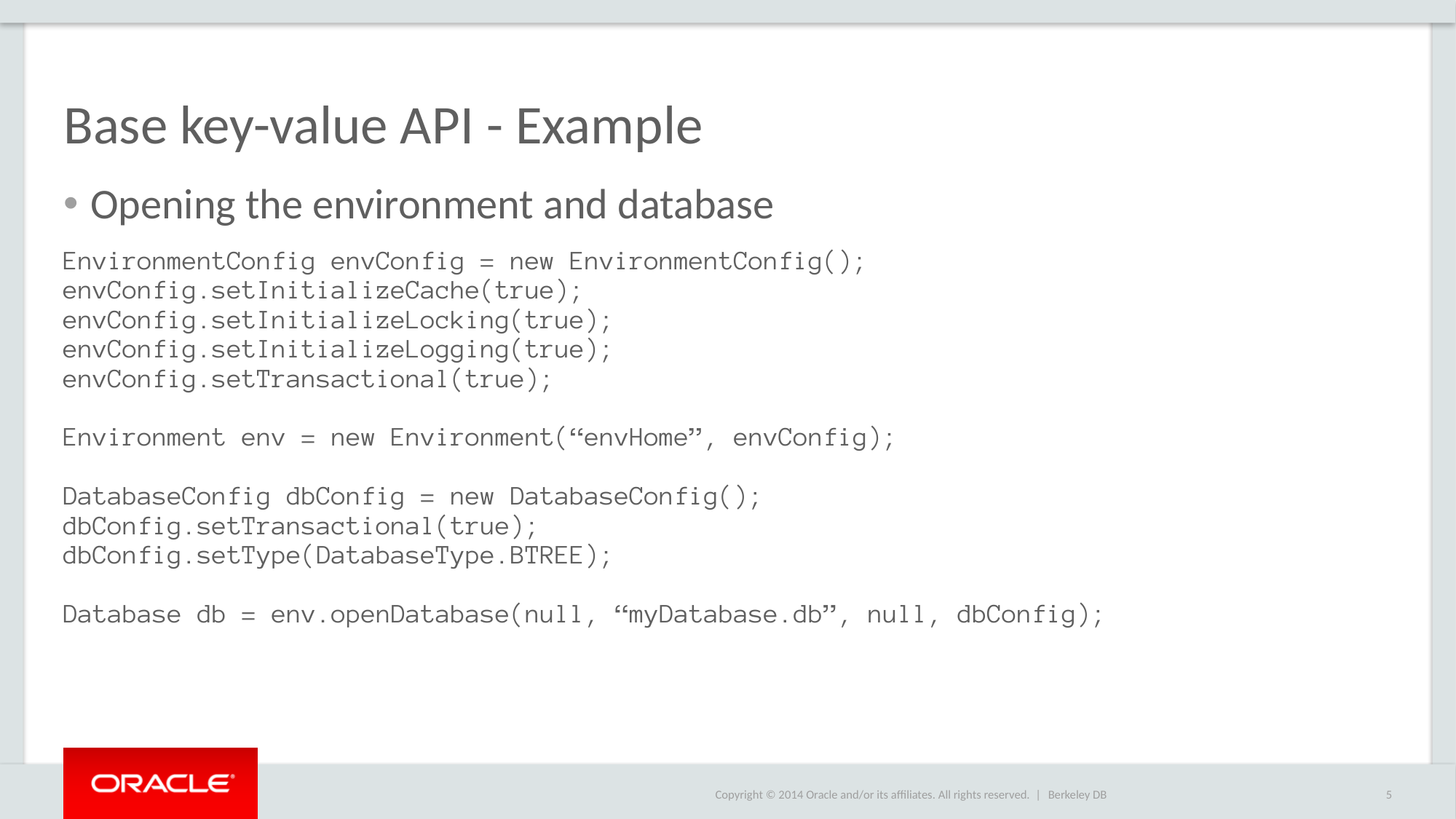

# Base key-value API - Example

Opening the environment and database
EnvironmentConfig envConfig = new EnvironmentConfig();
envConfig.setInitializeCache(true);
envConfig.setInitializeLocking(true);
envConfig.setInitializeLogging(true);
envConfig.setTransactional(true);
Environment env = new Environment(“envHome”, envConfig);
DatabaseConfig dbConfig = new DatabaseConfig();
dbConfig.setTransactional(true);
dbConfig.setType(DatabaseType.BTREE);
Database db = env.openDatabase(null, “myDatabase.db”, null, dbConfig);

Berkeley DB
5